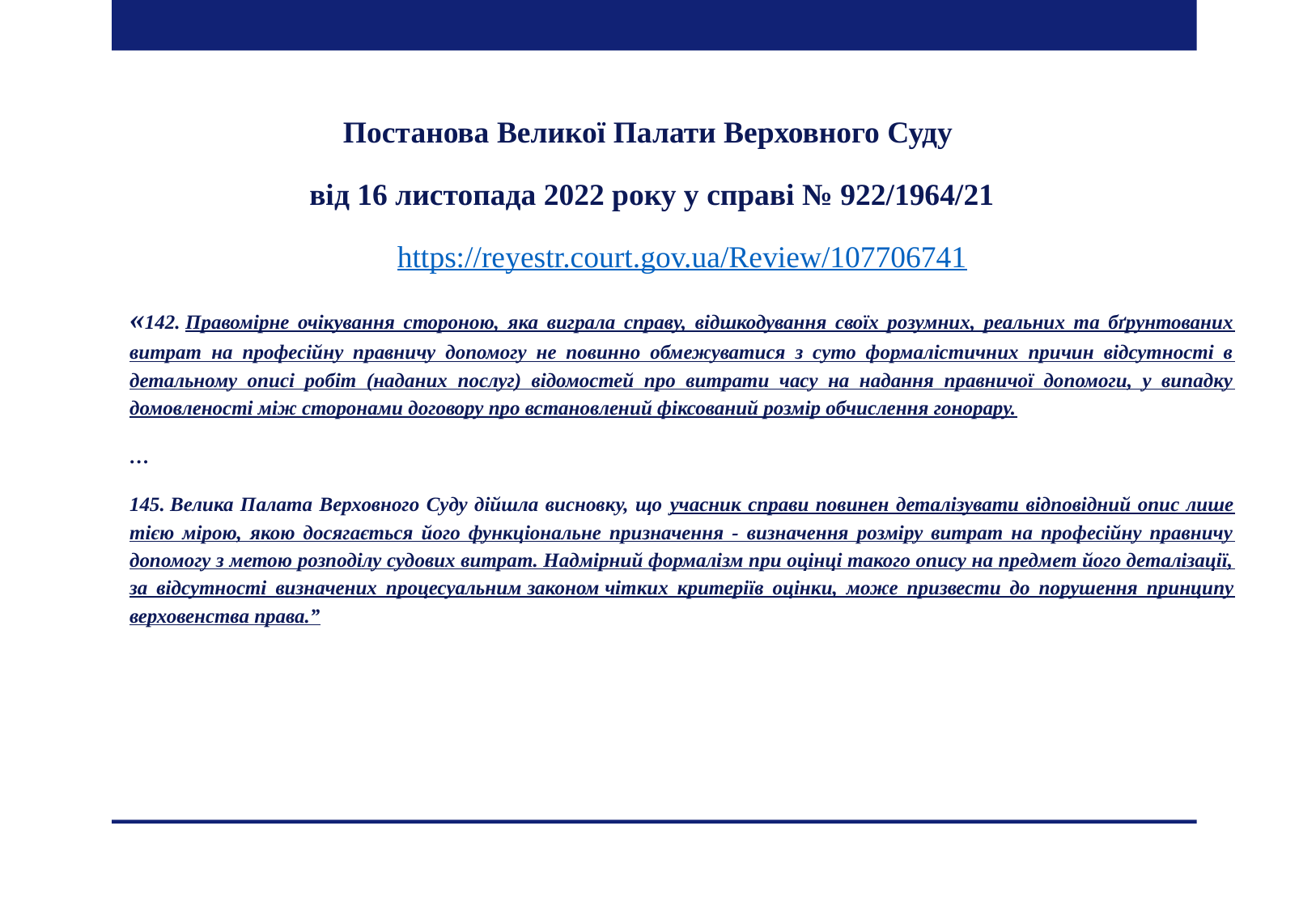

Постанова Великої Палати Верховного Суду
від 16 листопада 2022 року у справі № 922/1964/21
https://reyestr.court.gov.ua/Review/107706741
«142. Правомірне очікування стороною, яка виграла справу, відшкодування своїх розумних, реальних та бґрунтованих витрат на професійну правничу допомогу не повинно обмежуватися з суто формалістичних причин відсутності в детальному описі робіт (наданих послуг) відомостей про витрати часу на надання правничої допомоги, у випадку домовленості між сторонами договору про встановлений фіксований розмір обчислення гонорару.
…
145. Велика Палата Верховного Суду дійшла висновку, що учасник справи повинен деталізувати відповідний опис лише тією мірою, якою досягається його функціональне призначення - визначення розміру витрат на професійну правничу допомогу з метою розподілу судових витрат. Надмірний формалізм при оцінці такого опису на предмет його деталізації, за відсутності визначених процесуальним законом чітких критеріїв оцінки, може призвести до порушення принципу верховенства права.”